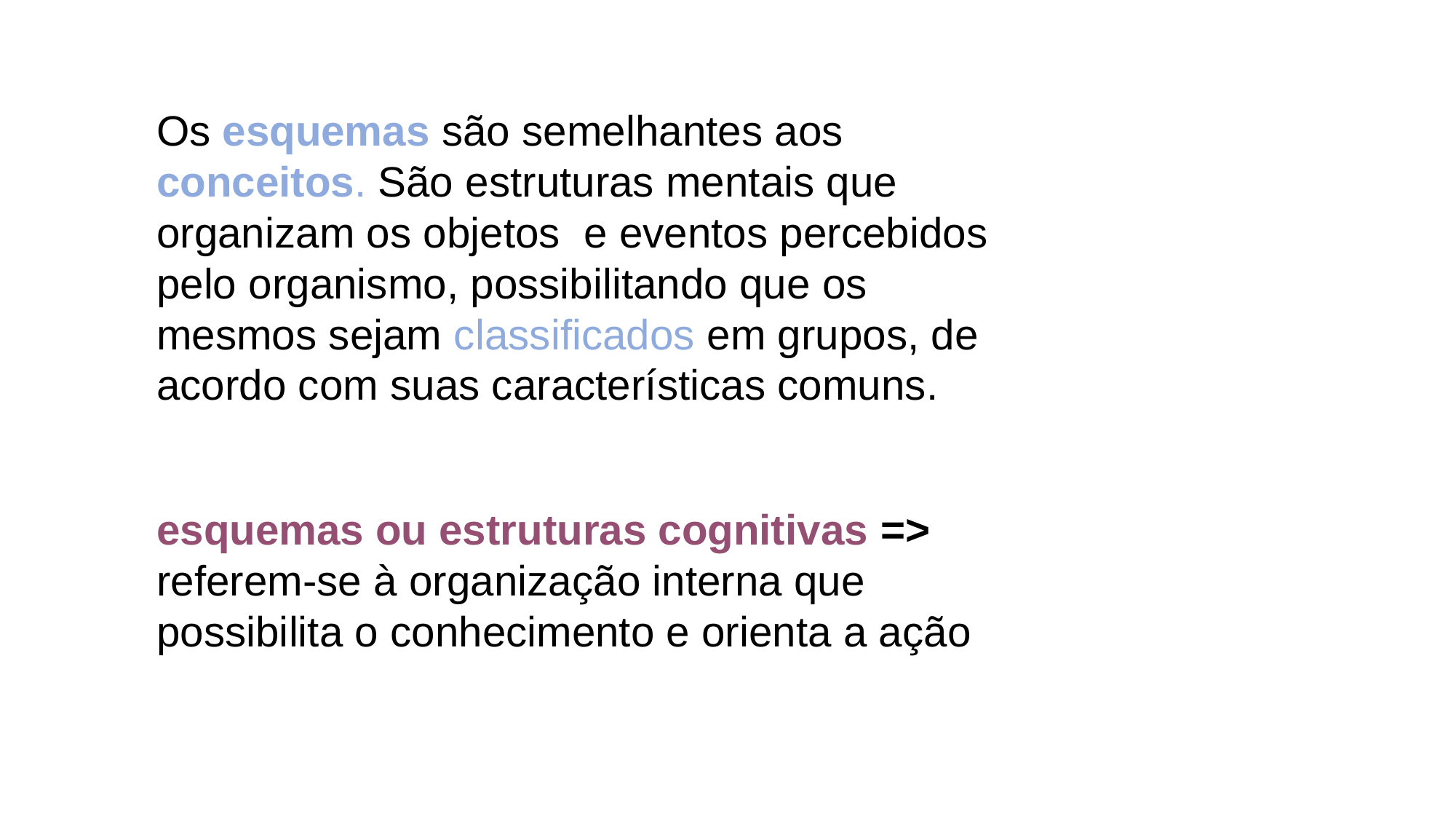

Os esquemas são semelhantes aos conceitos. São estruturas mentais que organizam os objetos  e eventos percebidos pelo organismo, possibilitando que os mesmos sejam classificados em grupos, de acordo com suas características comuns.

esquemas ou estruturas cognitivas =>  referem-se à organização interna que possibilita o conhecimento e orienta a ação